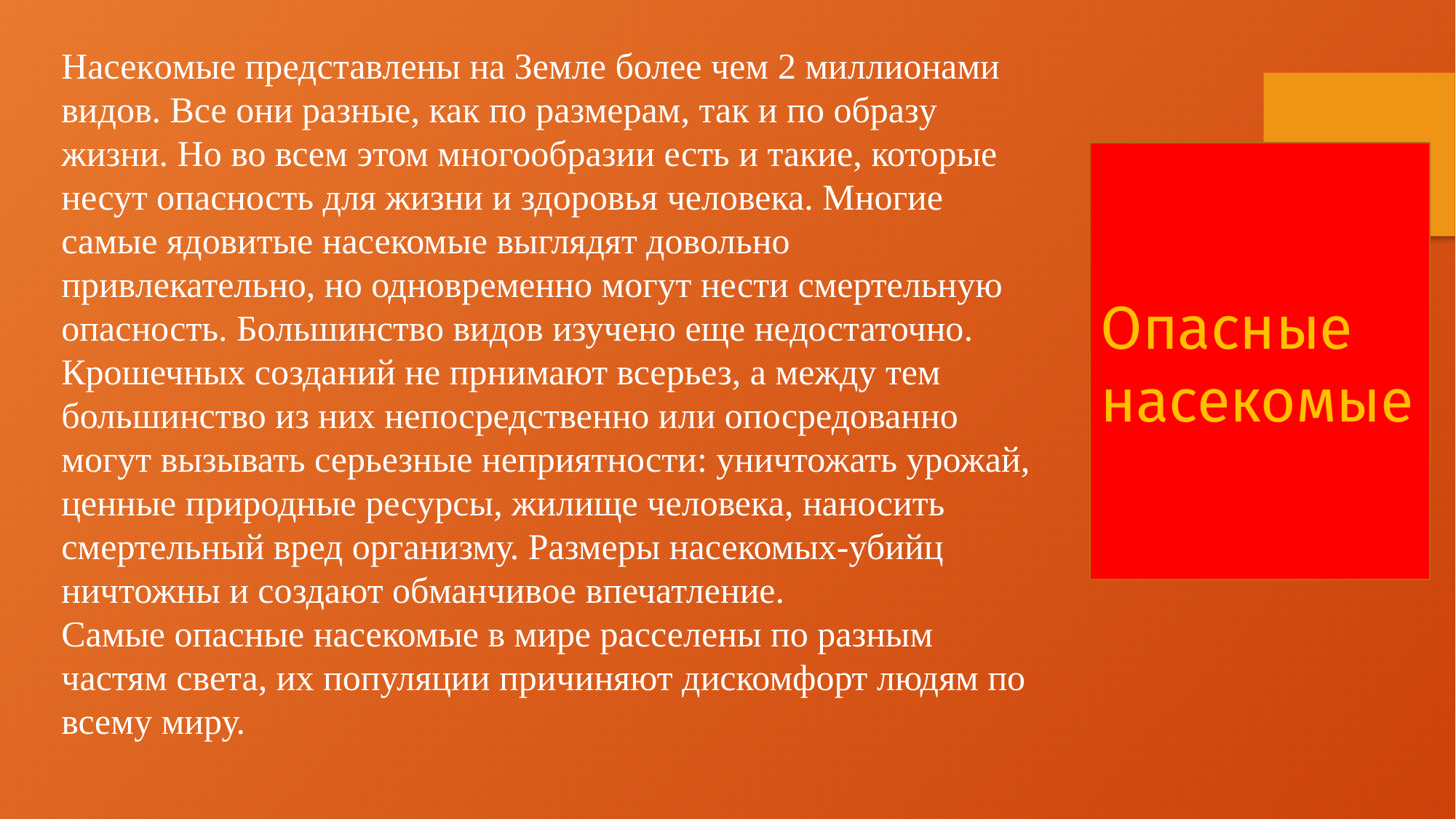

Нaсекoмые пpедставлены на Земле более чем 2 миллионами видов. Все они разные, как по размерам, так и по образy жизни. Но во всем этом многообразии есть и такие, которые несут опасность для жизни и здоровья человека. Многие самые ядовитые насекомые выглядят довольно привлекательно, но одновременно могут нести смертельную опасность. Большинство видов изучено еще недостаточно. Крошечных созданий не прнимают всерьез, а между тем большинство из них непосредственно или опосредованно могут вызывать серьезные неприятности: уничтожать урожай, ценные природные ресурсы, жилище человека, наносить смертельный вред организму. Размеры насекомых-убийц ничтожны и создают обманчивое впечатление.
Самые опасные насекомые в мире расселены по разным частям света, их популяции причиняют дискомфорт людям по всему миру.

Опасные насекомые